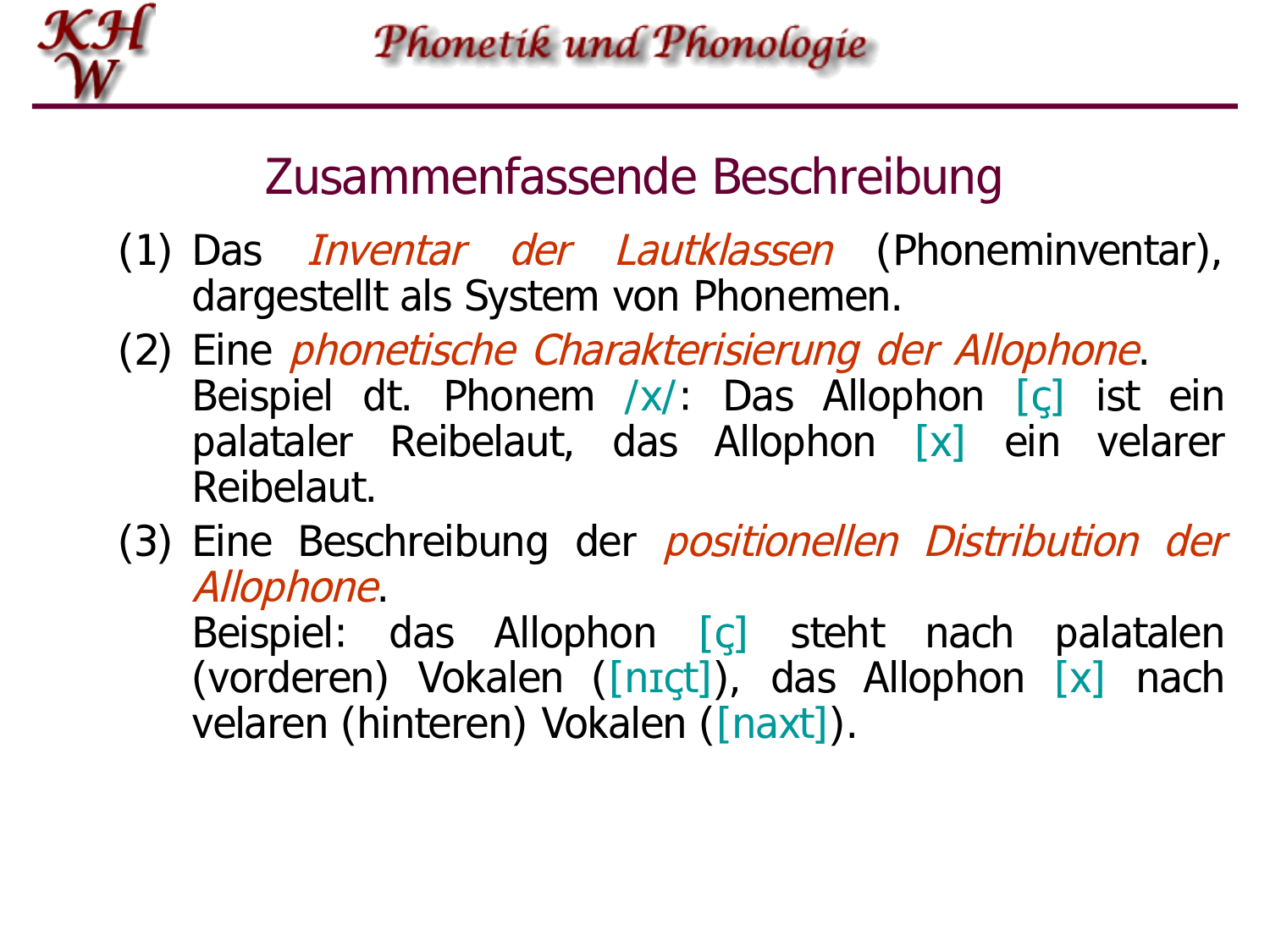

# Zusammenfassende Beschreibung
Das Inventar der Lautklassen (Phoneminventar), dargestellt als System von Phonemen.
Eine phonetische Charakterisierung der Allophone.
Beispiel dt. Phonem /x/: Das Allophon [ç] ist ein palataler Reibelaut, das Allophon [x] ein velarer Reibelaut.
Eine Beschreibung der positionellen Distribution der Allophone.
Beispiel: das Allophon [ç] steht nach palatalen (vorderen) Vokalen ([nɪçt]), das Allophon [x] nach velaren (hinteren) Vokalen ([naxt]).